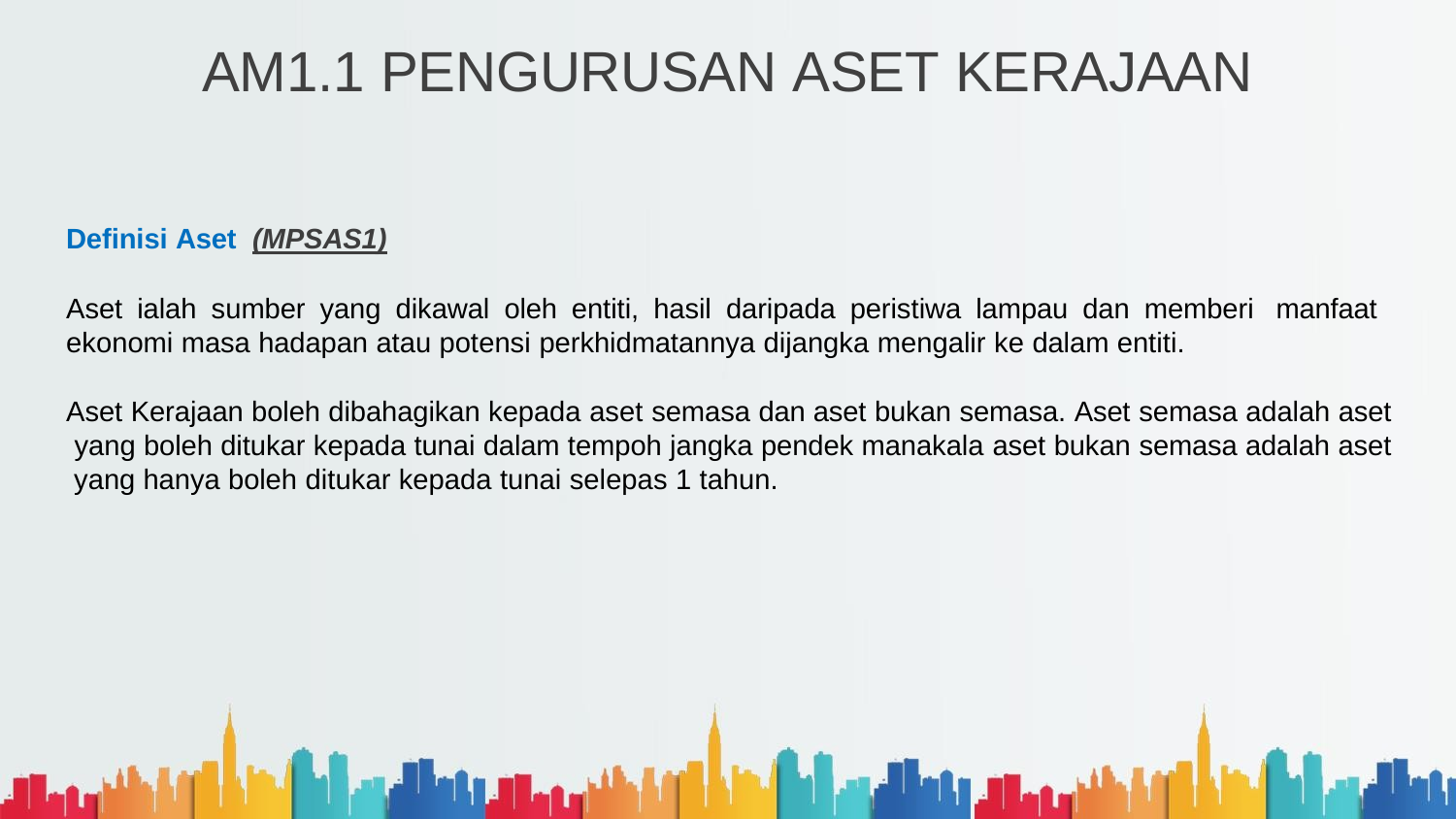

# AM1.1 PENGURUSAN ASET KERAJAAN
Definisi Aset (MPSAS1)

Aset ialah sumber yang dikawal oleh entiti, hasil daripada peristiwa lampau dan memberi manfaat  ekonomi masa hadapan atau potensi perkhidmatannya dijangka mengalir ke dalam entiti.

Aset Kerajaan boleh dibahagikan kepada aset semasa dan aset bukan semasa. Aset semasa adalah aset  yang boleh ditukar kepada tunai dalam tempoh jangka pendek manakala aset bukan semasa adalah aset  yang hanya boleh ditukar kepada tunai selepas 1 tahun.